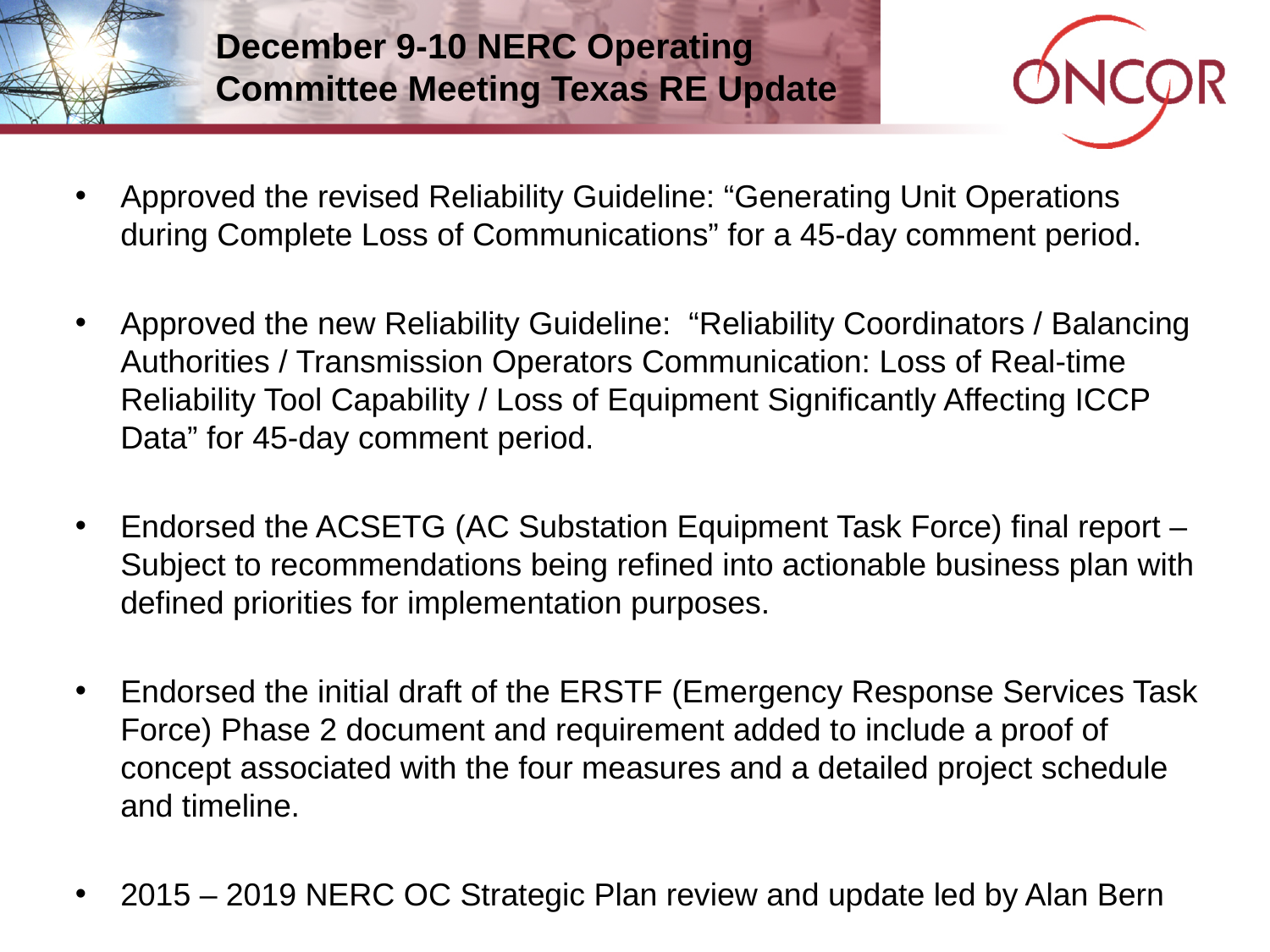

# December 9-10 NERC Operating Committee Meeting Texas RE Update
Approved the revised Reliability Guideline: “Generating Unit Operations during Complete Loss of Communications” for a 45-day comment period.

Approved the new Reliability Guideline:  “Reliability Coordinators / Balancing Authorities / Transmission Operators Communication: Loss of Real-time Reliability Tool Capability / Loss of Equipment Significantly Affecting ICCP Data” for 45-day comment period.

Endorsed the ACSETG (AC Substation Equipment Task Force) final report – Subject to recommendations being refined into actionable business plan with defined priorities for implementation purposes.

Endorsed the initial draft of the ERSTF (Emergency Response Services Task Force) Phase 2 document and requirement added to include a proof of concept associated with the four measures and a detailed project schedule and timeline.

2015 – 2019 NERC OC Strategic Plan review and update led by Alan Bern